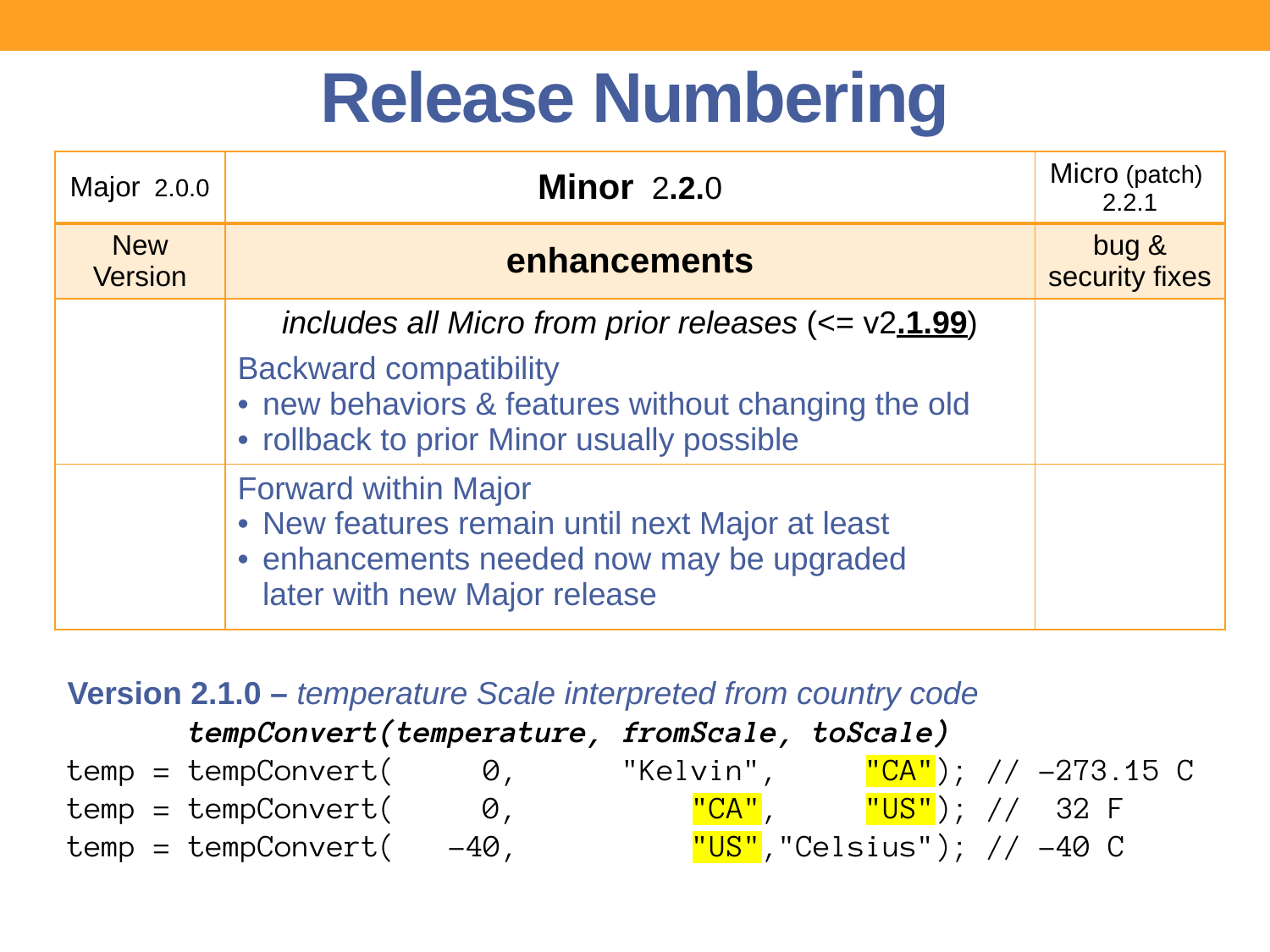

# Release Numbering
| Major 2.0.0 | Minor 2.2.0 | Micro (patch) 2.2.1 |
| --- | --- | --- |
| New Version | enhancements | bug & security fixes |
|  | includes all Micro from prior releases (<= v2.1.99) Backward compatibility new behaviors & features without changing the old rollback to prior Minor usually possible |  |
|  | Forward within Major New features remain until next Major at least enhancements needed now may be upgraded later with new Major release |  |
Version 2.1.0 – temperature Scale interpreted from country code
       tempConvert(temperature, fromScale, toScale)
temp = tempConvert(     0,      "Kelvin",     "CA"); // −273.15 C
temp = tempConvert(     0,          "CA",     "US"); //  32 F
temp = tempConvert(   −40,          "US","Celsius"); // −40 C